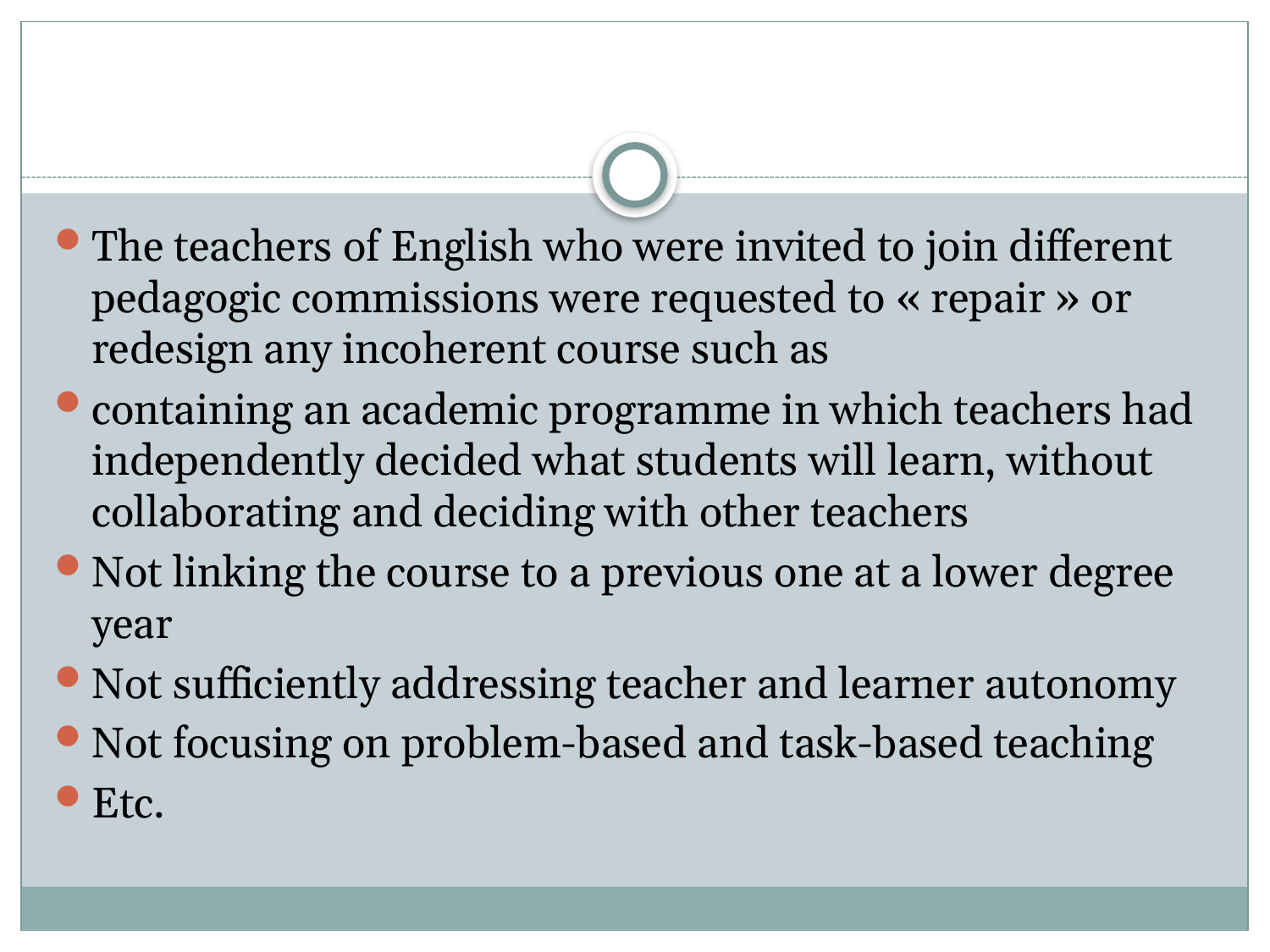

#
The teachers of English who were invited to join different pedagogic commissions were requested to « repair » or redesign any incoherent course such as
containing an academic programme in which teachers had independently decided what students will learn, without collaborating and deciding with other teachers
Not linking the course to a previous one at a lower degree year
Not sufficiently addressing teacher and learner autonomy
Not focusing on problem-based and task-based teaching
Etc.